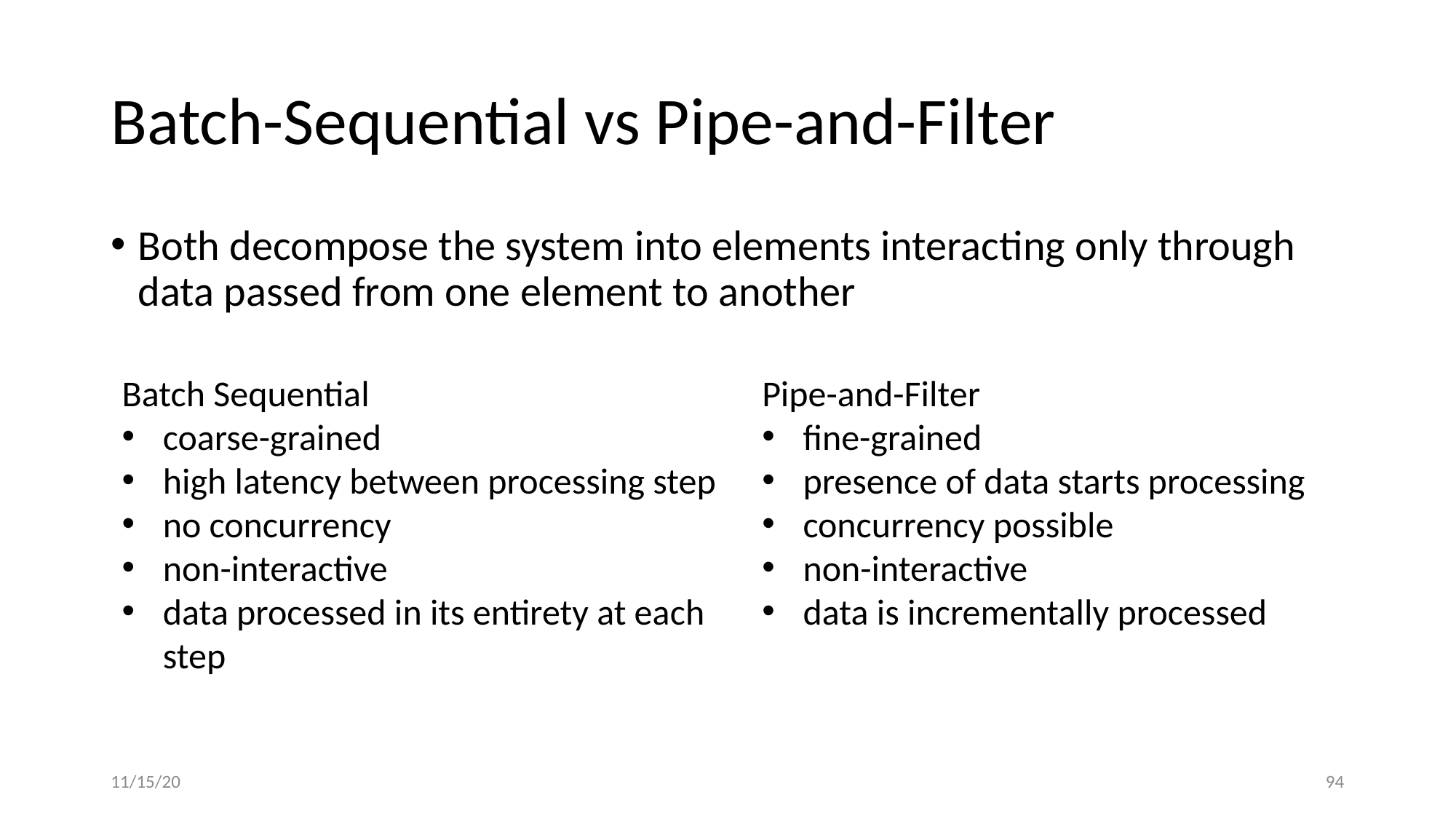

# Batch-Sequential vs Pipe-and-Filter
Both decompose the system into elements interacting only through data passed from one element to another
Batch Sequential
coarse-grained
high latency between processing step
no concurrency
non-interactive
data processed in its entirety at each step
Pipe-and-Filter
fine-grained
presence of data starts processing
concurrency possible
non-interactive
data is incrementally processed
11/15/20
94